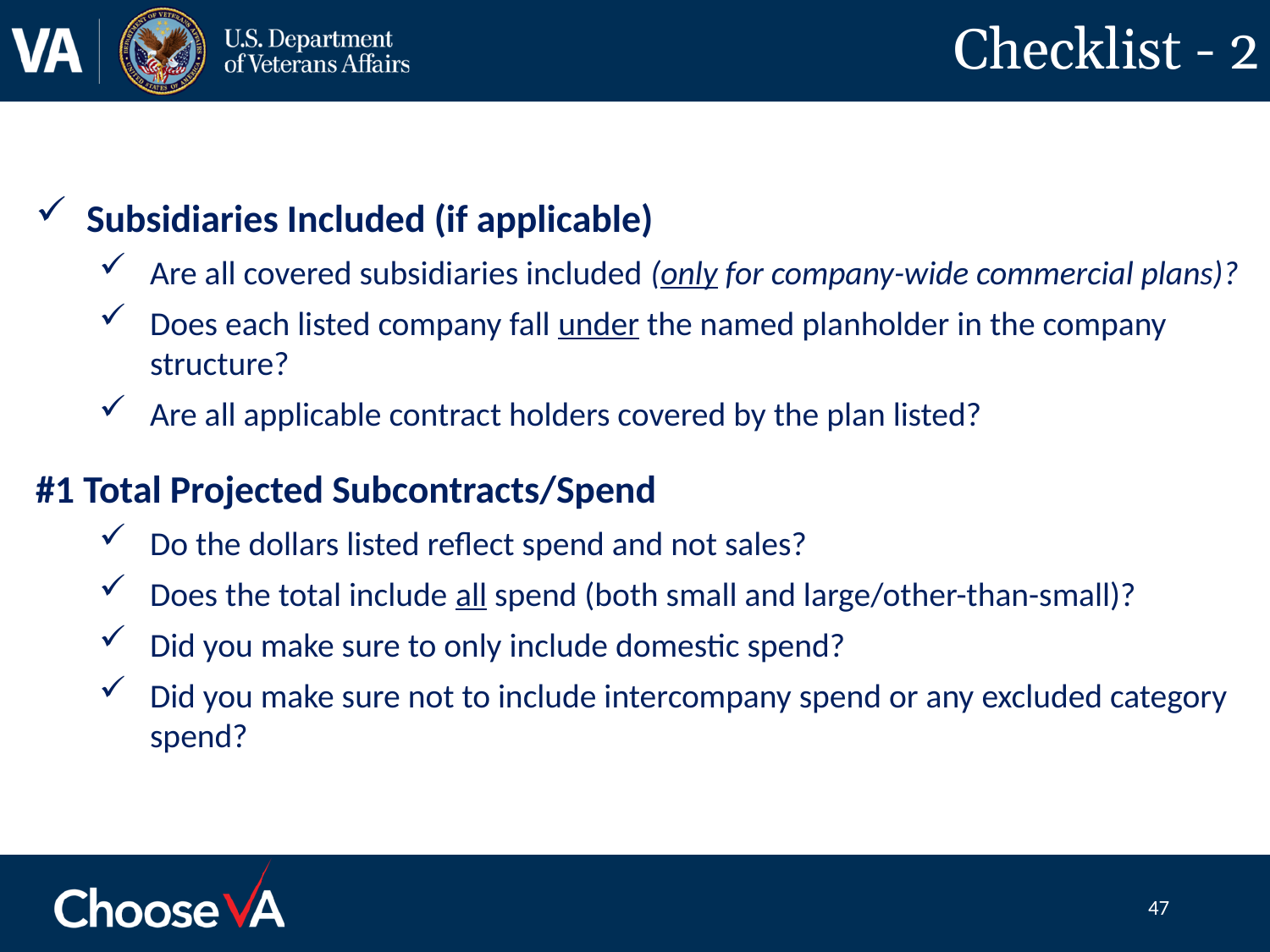

# Checklist - 2
Subsidiaries Included (if applicable)
Are all covered subsidiaries included (only for company-wide commercial plans)?
Does each listed company fall under the named planholder in the company structure?
Are all applicable contract holders covered by the plan listed?
#1 Total Projected Subcontracts/Spend
Do the dollars listed reflect spend and not sales?
Does the total include all spend (both small and large/other-than-small)?
Did you make sure to only include domestic spend?
Did you make sure not to include intercompany spend or any excluded category spend?
47